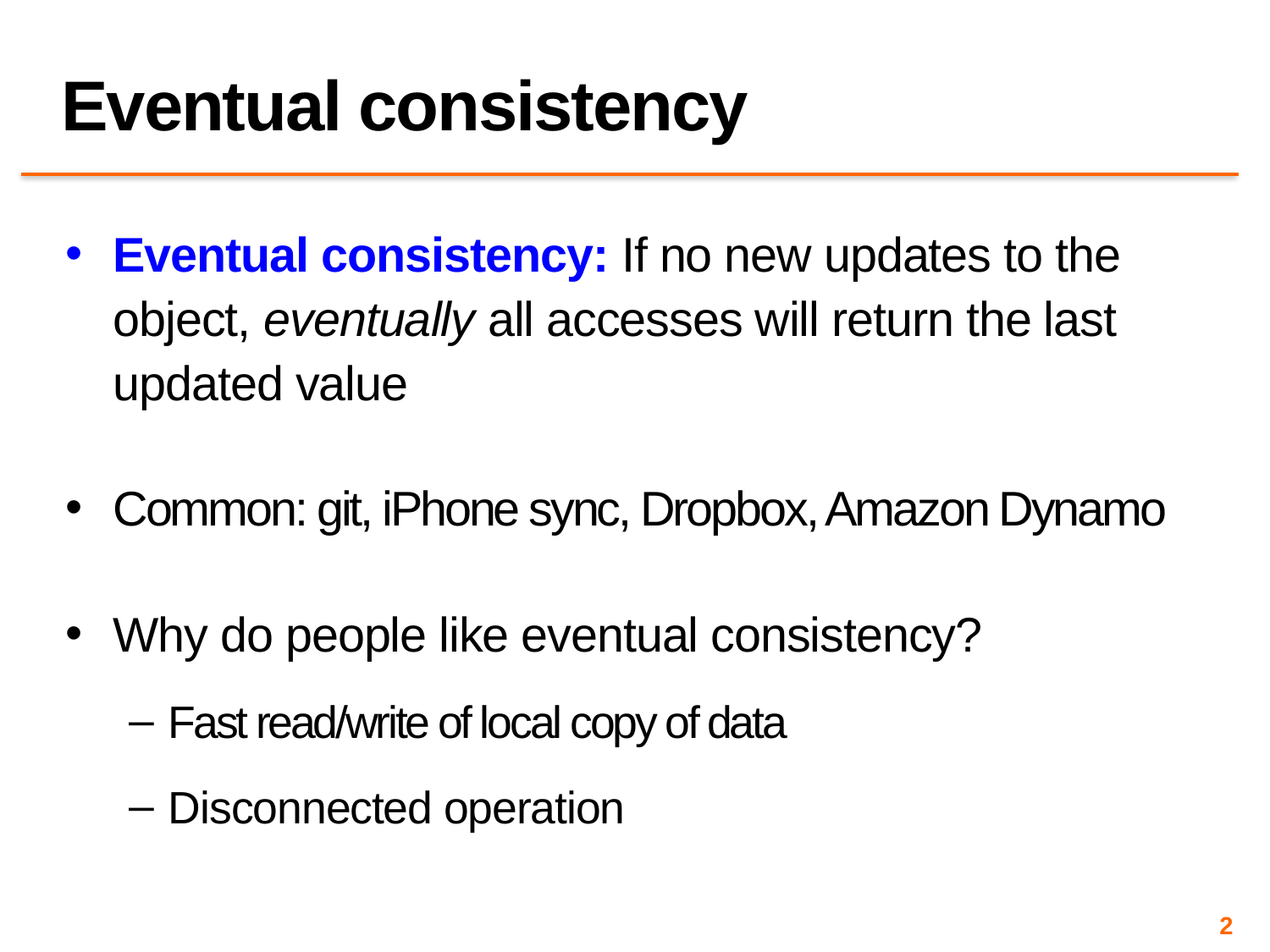

# Eventual consistency
Eventual consistency: If no new updates to the object, eventually all accesses will return the last updated value
Common: git, iPhone sync, Dropbox, Amazon Dynamo
Why do people like eventual consistency?
Fast read/write of local copy of data
Disconnected operation
2